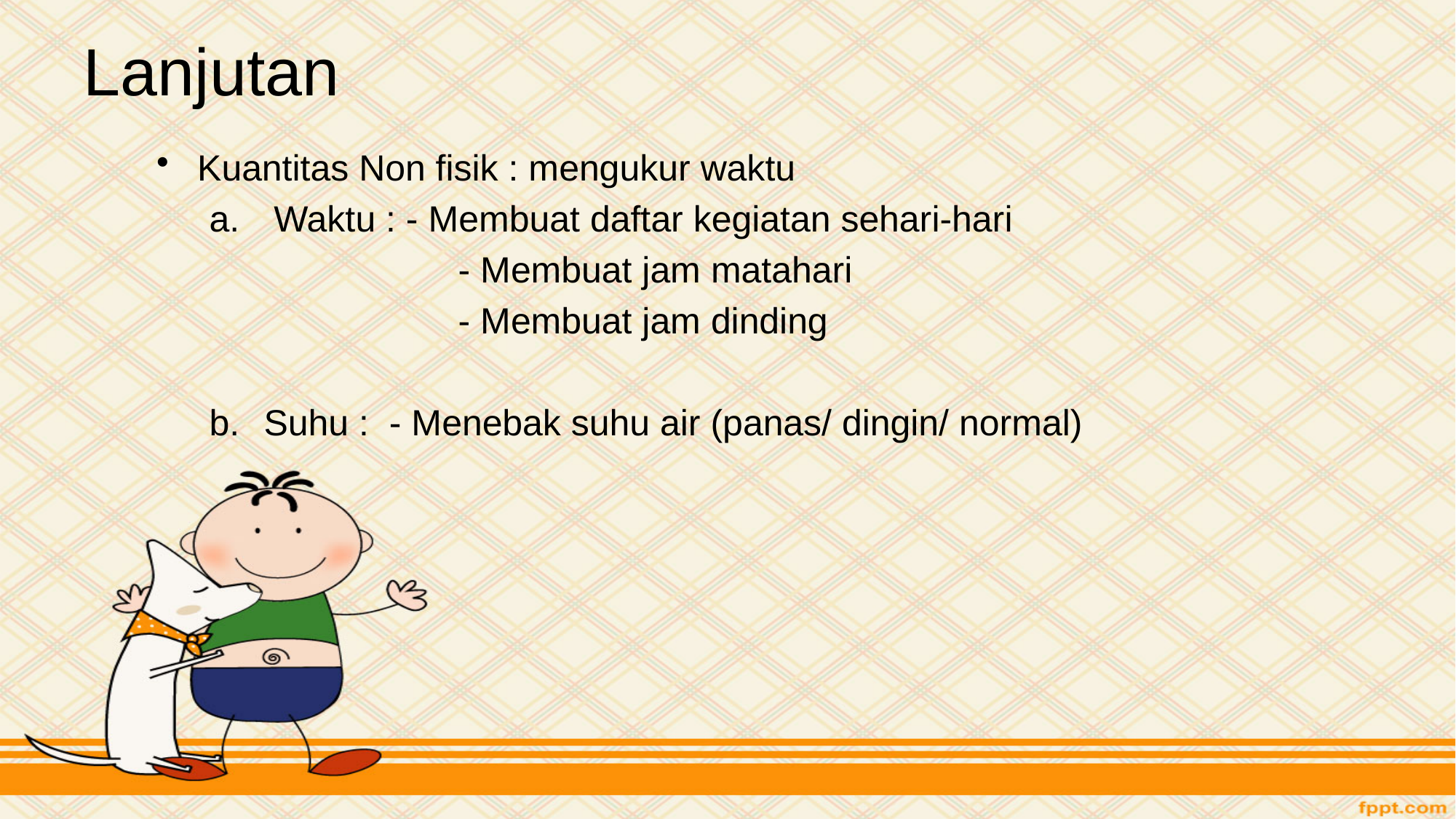

# Lanjutan
Kuantitas Non fisik : mengukur waktu
Waktu : - Membuat daftar kegiatan sehari-hari
		   - Membuat jam matahari
		   - Membuat jam dinding

Suhu :  - Menebak suhu air (panas/ dingin/ normal)